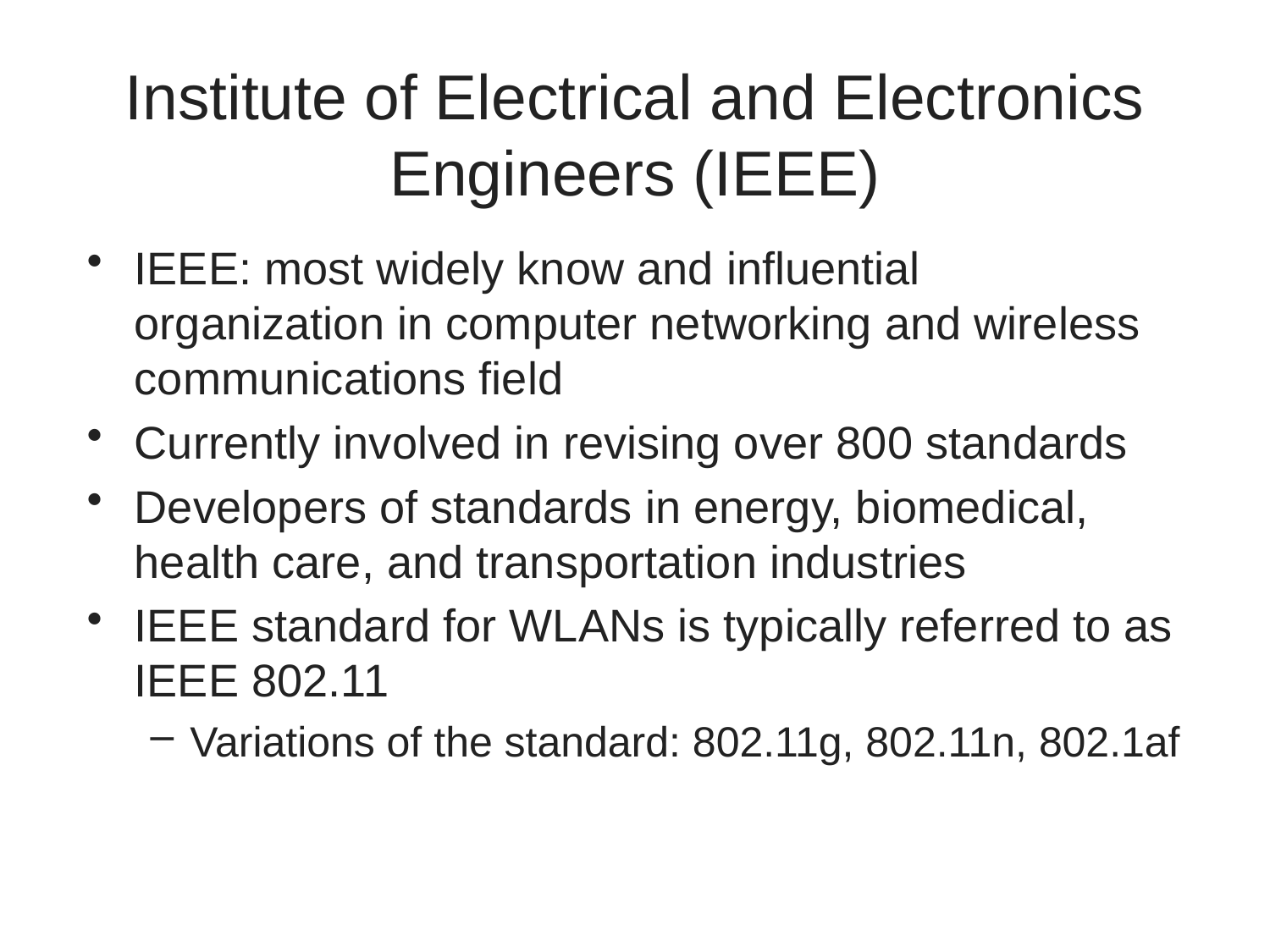

# Institute of Electrical and Electronics Engineers (IEEE)
IEEE: most widely know and influential organization in computer networking and wireless communications field
Currently involved in revising over 800 standards
Developers of standards in energy, biomedical, health care, and transportation industries
IEEE standard for WLANs is typically referred to as IEEE 802.11
Variations of the standard: 802.11g, 802.11n, 802.1af
40